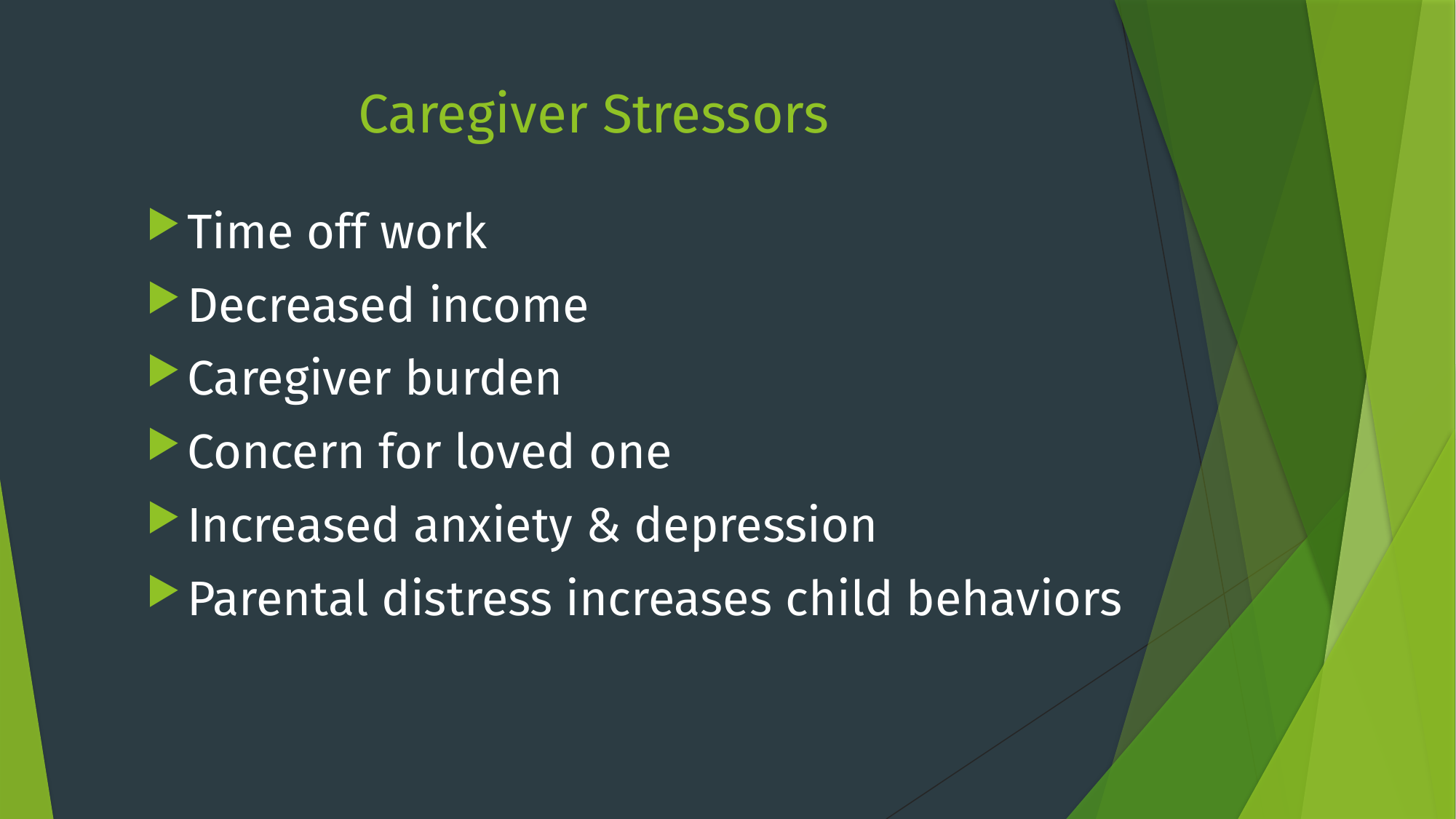

# Caregiver Stressors
Time off work
Decreased income
Caregiver burden
Concern for loved one
Increased anxiety & depression
Parental distress increases child behaviors